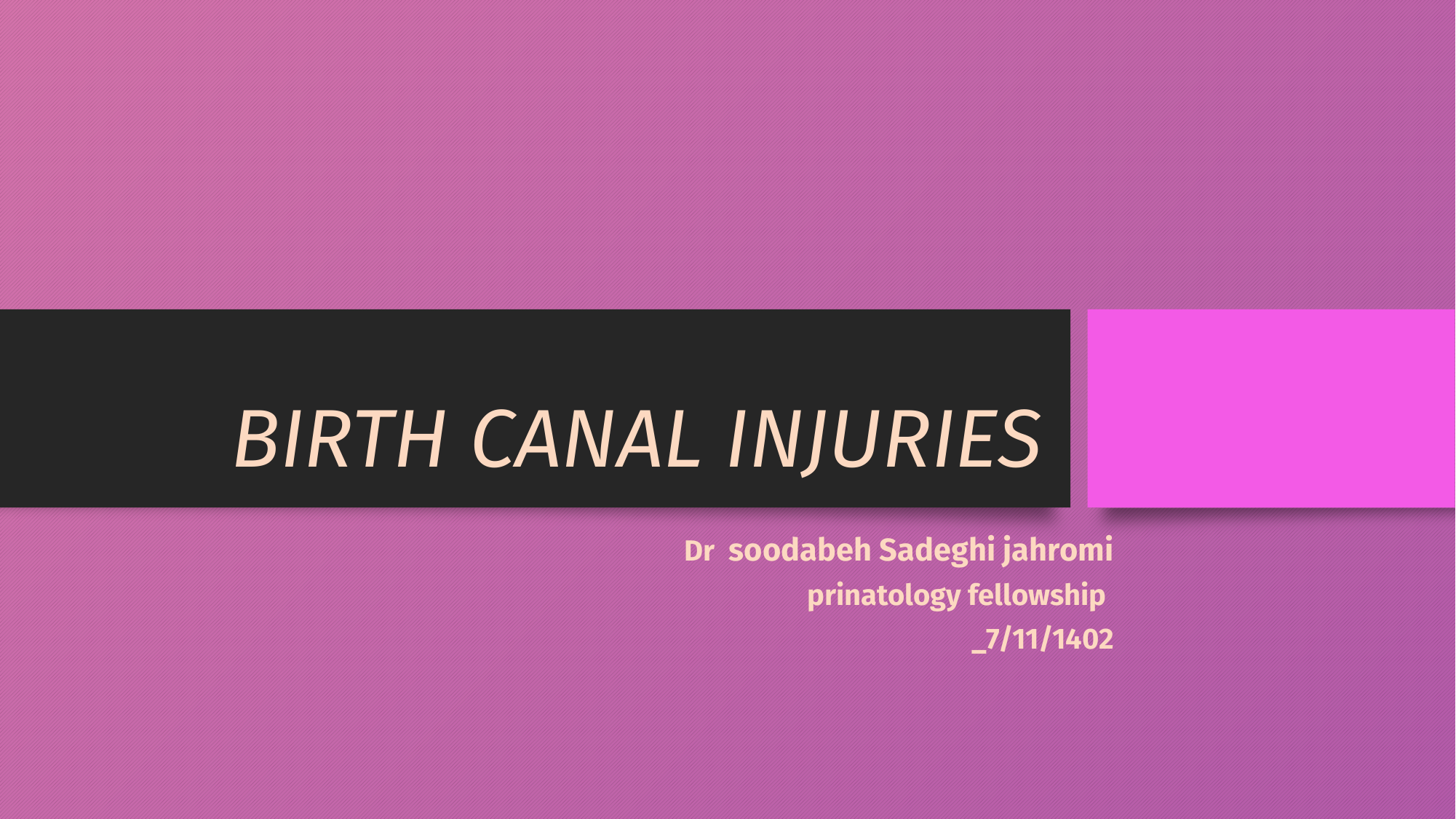

# BIRTH CANAL INJURIES
Dr  soodabeh Sadeghi jahromi
 prinatology fellowship
_7/11/1402